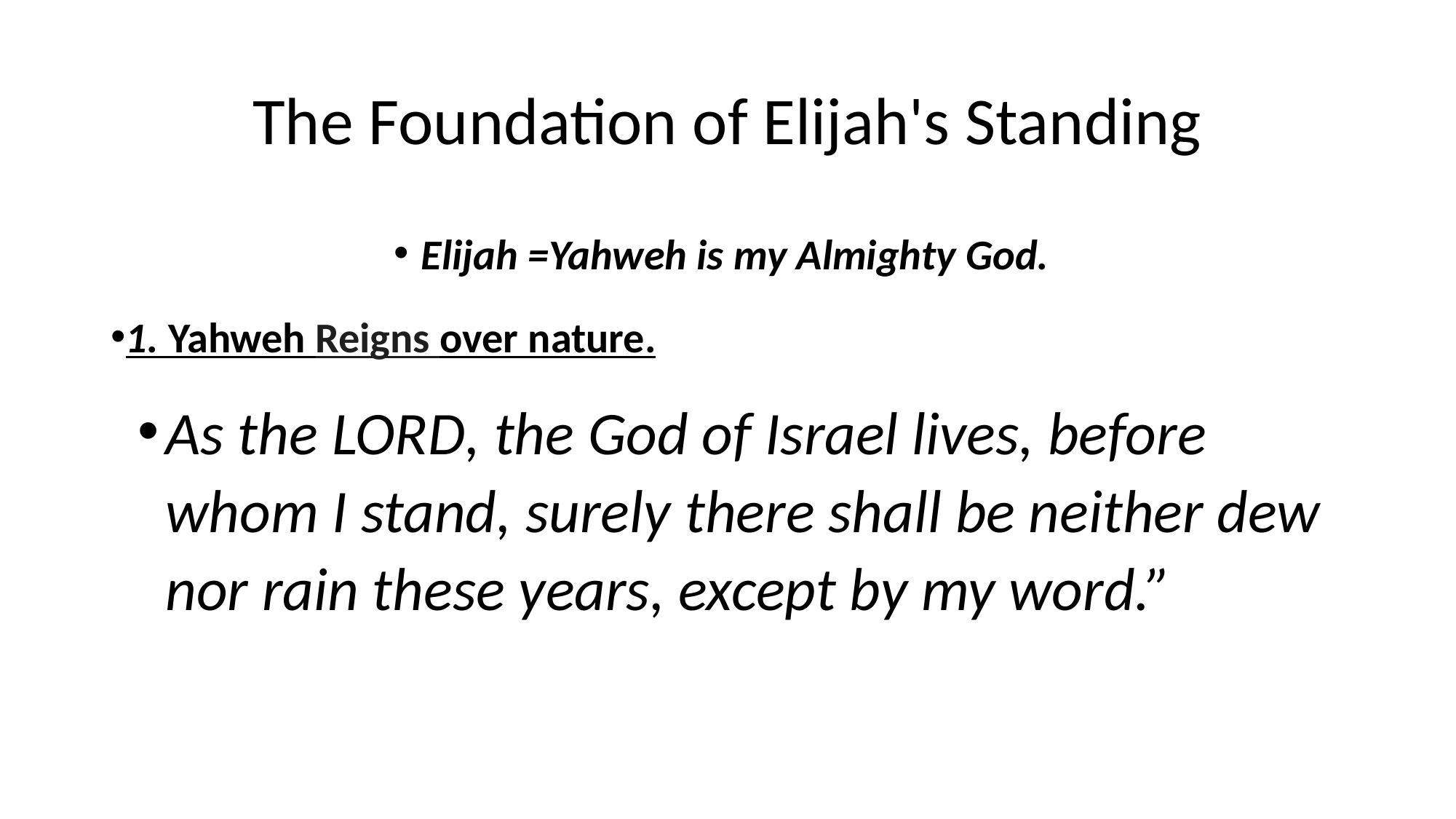

# The Foundation of Elijah's Standing
Elijah =Yahweh is my Almighty God.

1. Yahweh Reigns over nature.
As the Lord, the God of Israel lives, before whom I stand, surely there shall be neither dew nor rain these years, except by my word.”